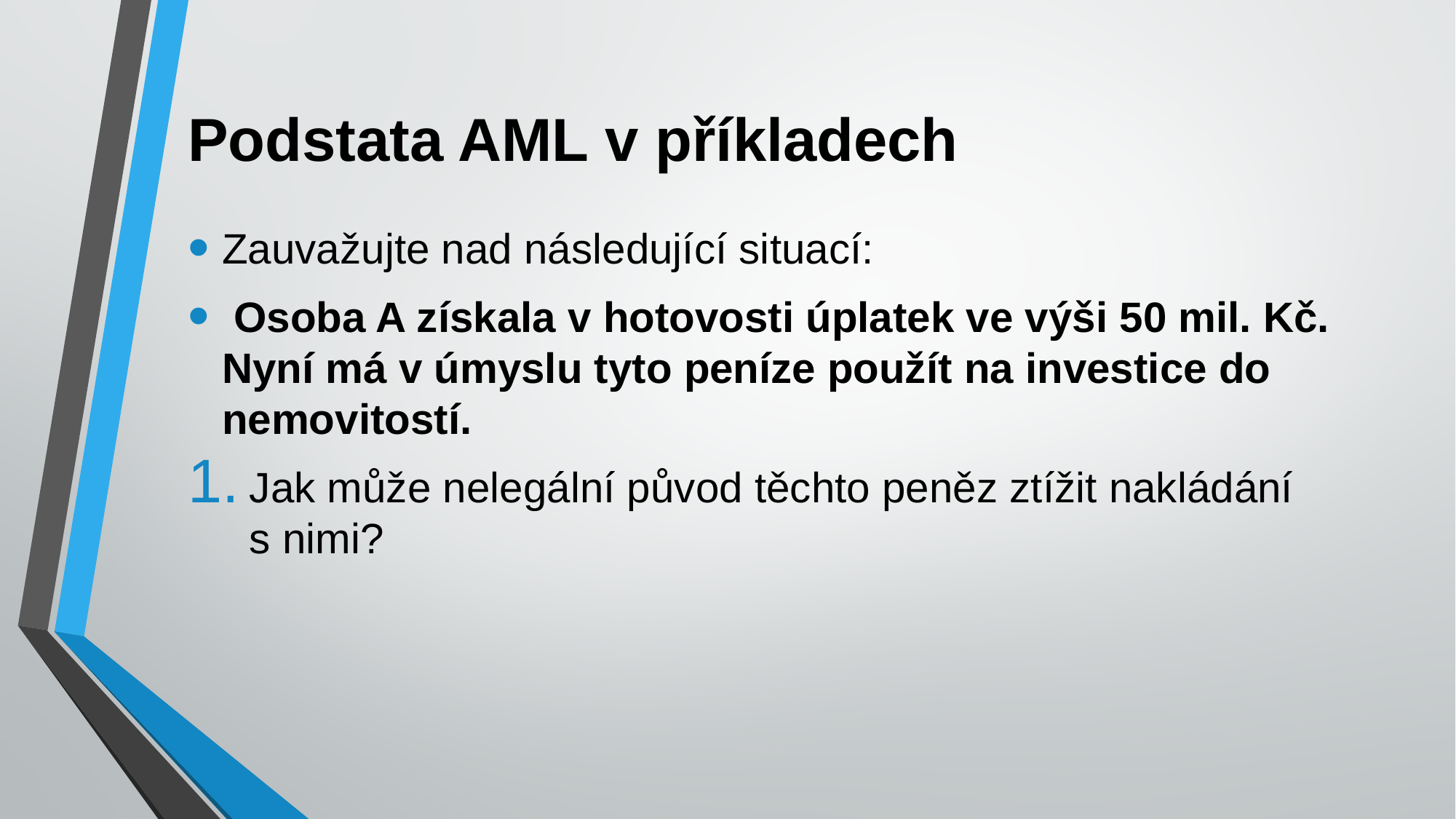

# Podstata AML v příkladech
Zauvažujte nad následující situací:
 Osoba A získala v hotovosti úplatek ve výši 50 mil. Kč. Nyní má v úmyslu tyto peníze použít na investice do nemovitostí.
Jak může nelegální původ těchto peněz ztížit nakládání s nimi?